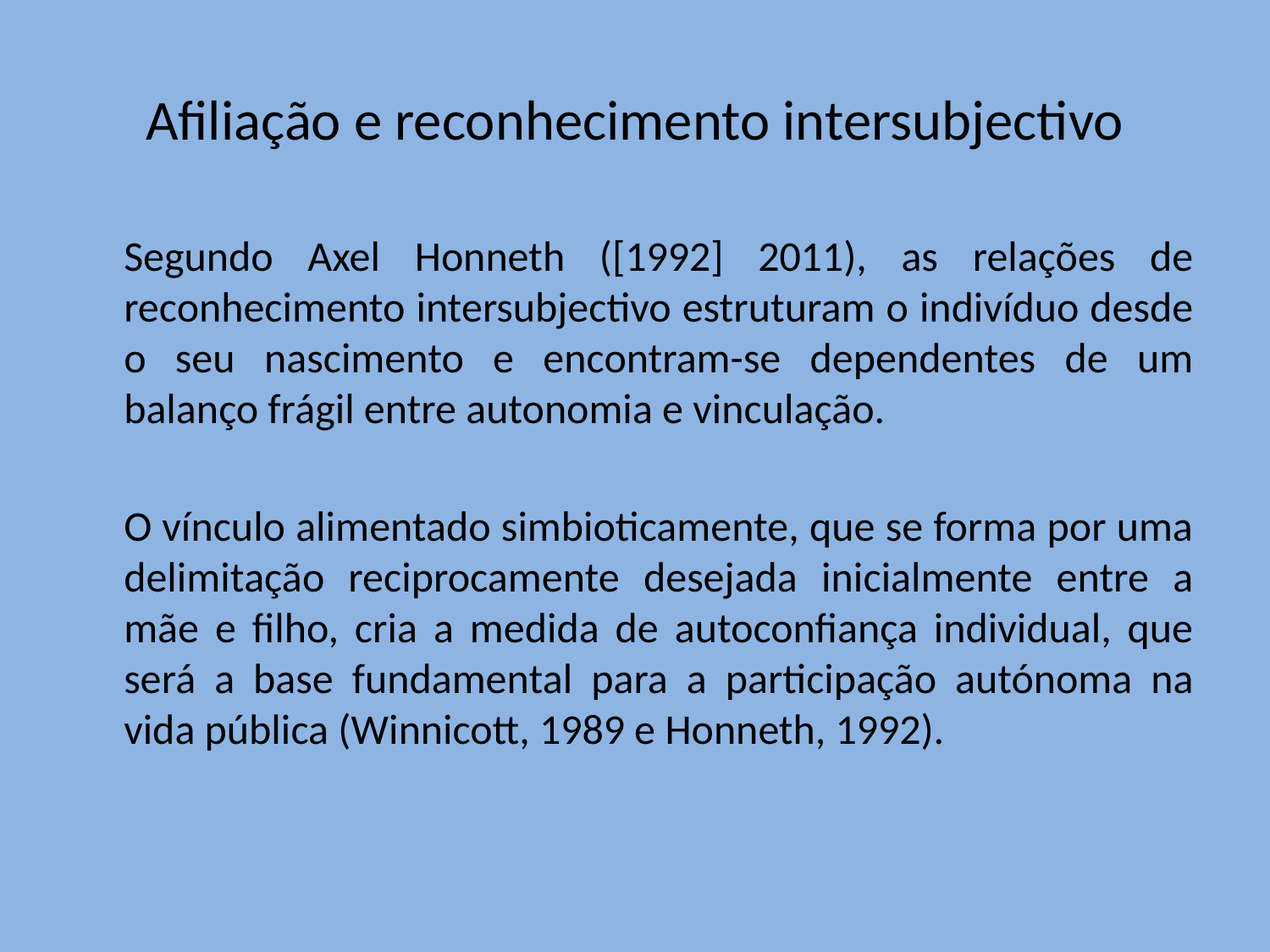

# Afiliação e reconhecimento intersubjectivo
	Segundo Axel Honneth ([1992] 2011), as relações de reconhecimento intersubjectivo estruturam o indivíduo desde o seu nascimento e encontram-se dependentes de um balanço frágil entre autonomia e vinculação.

	O vínculo alimentado simbioticamente, que se forma por uma delimitação reciprocamente desejada inicialmente entre a mãe e filho, cria a medida de autoconfiança individual, que será a base fundamental para a participação autónoma na vida pública (Winnicott, 1989 e Honneth, 1992).